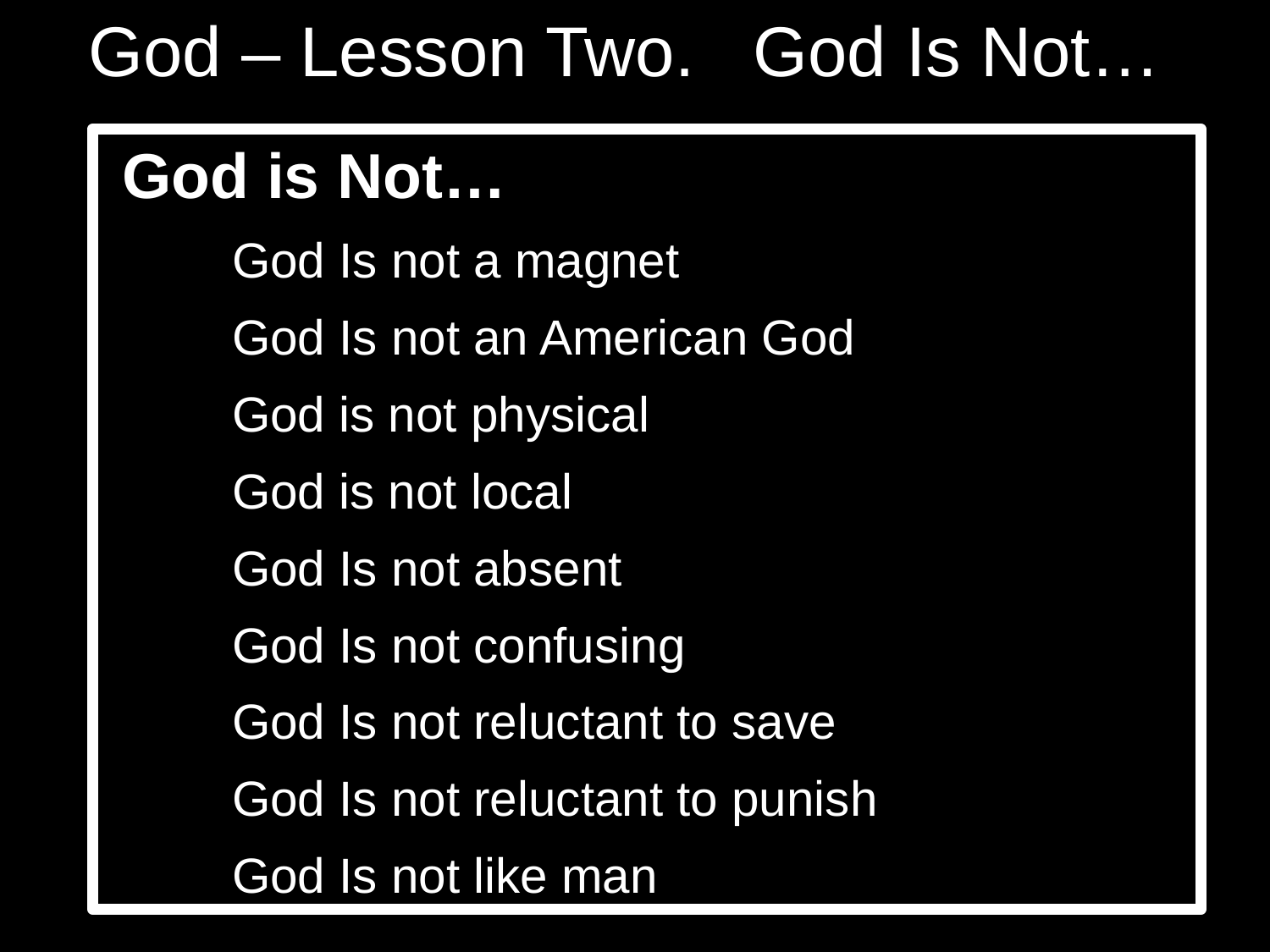

God – Lesson Two.   God Is Not…
 God is Not…
	God Is not a magnet
	God Is not an American God
	God is not physical
	God is not local
	God Is not absent
	God Is not confusing
	God Is not reluctant to save
	God Is not reluctant to punish
	God Is not like man